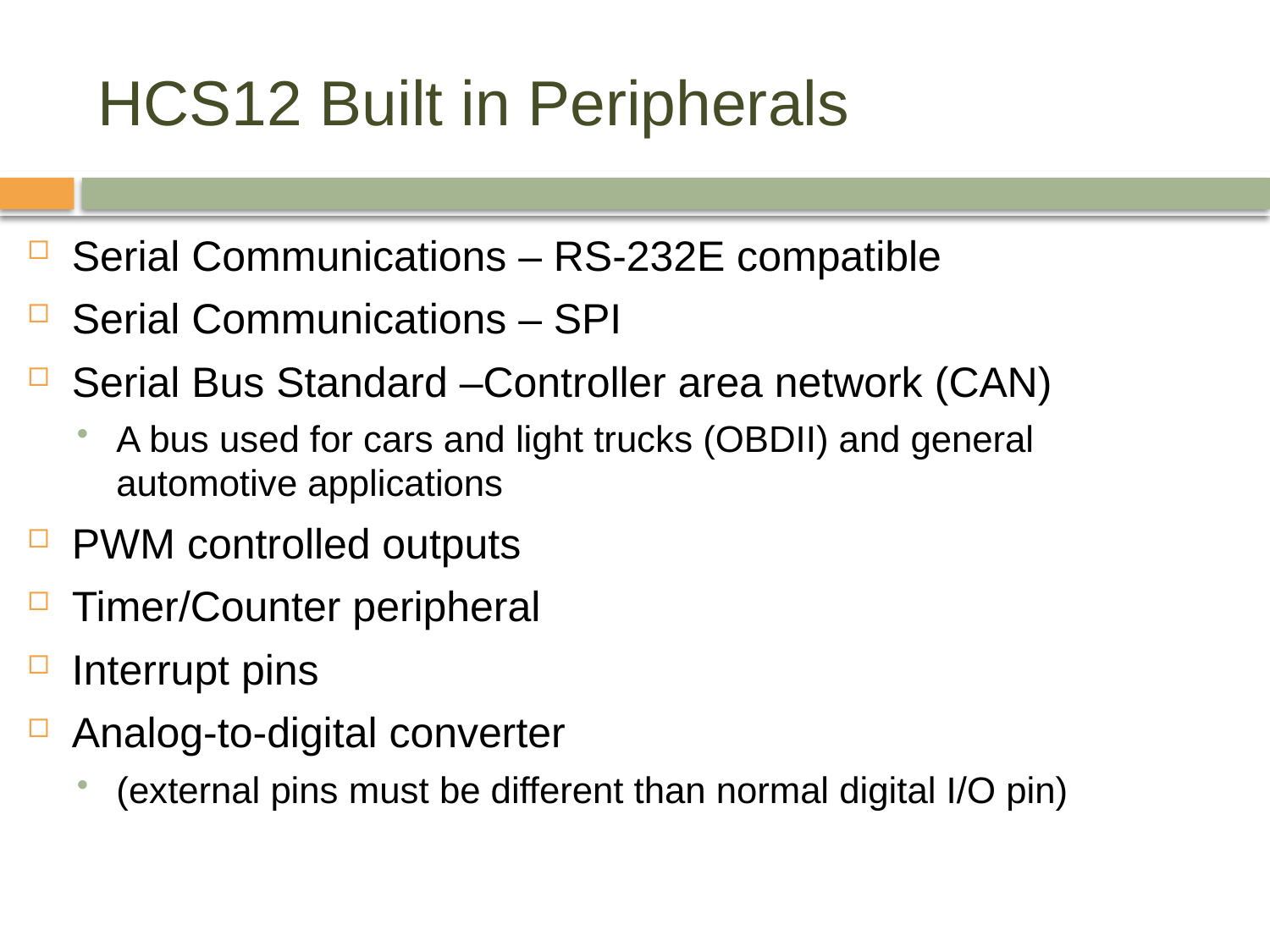

# HCS12 Built in Peripherals
Serial Communications – RS-232E compatible
Serial Communications – SPI
Serial Bus Standard –Controller area network (CAN)
A bus used for cars and light trucks (OBDII) and general automotive applications
PWM controlled outputs
Timer/Counter peripheral
Interrupt pins
Analog-to-digital converter
(external pins must be different than normal digital I/O pin)